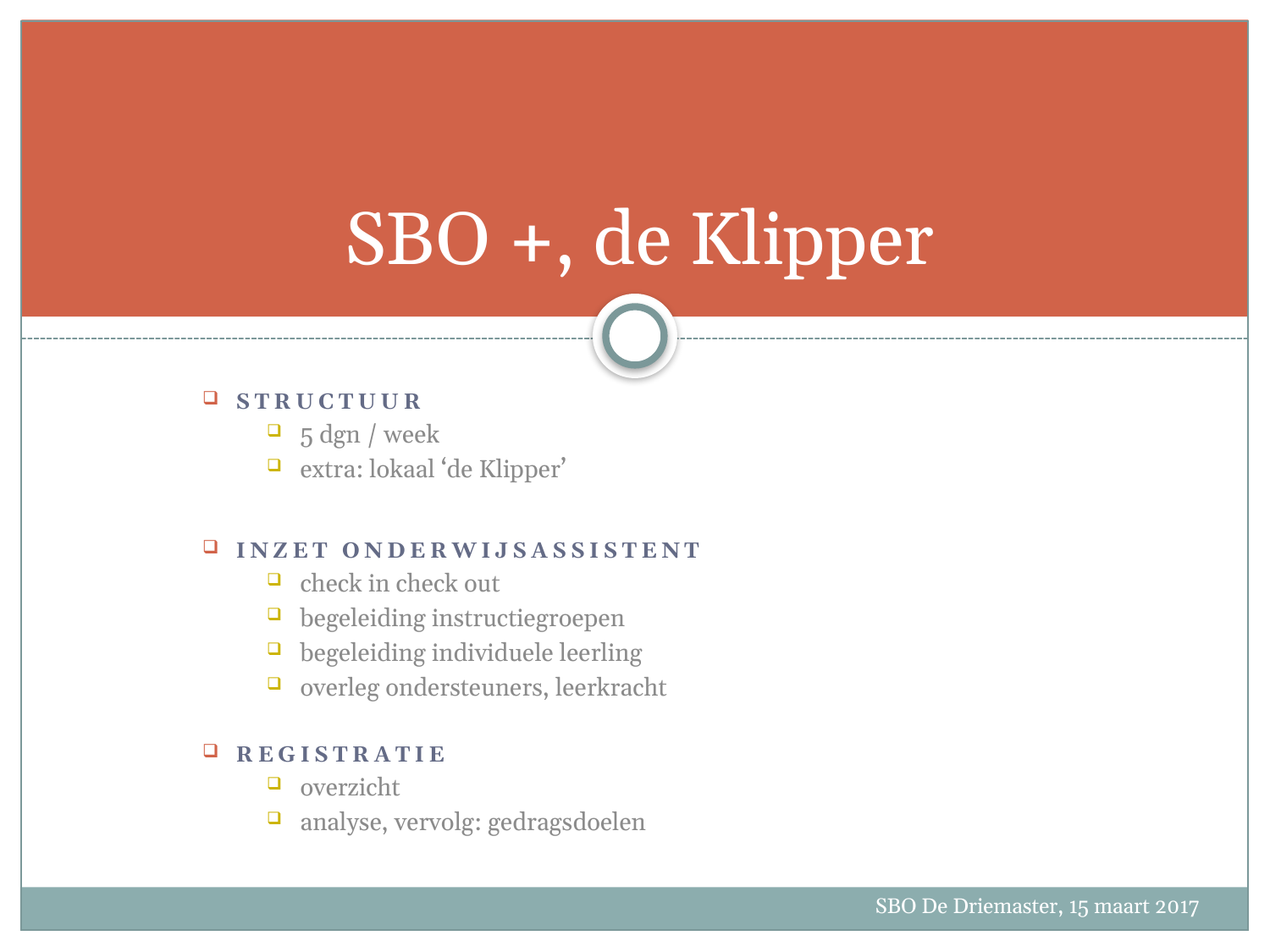

# SBO +, de Klipper
Structuur
5 dgn / week
extra: lokaal ‘de Klipper’

Inzet onderwijsassistent
check in check out
begeleiding instructiegroepen
begeleiding individuele leerling
overleg ondersteuners, leerkracht

Registratie
overzicht
analyse, vervolg: gedragsdoelen

SBO De Driemaster, 15 maart 2017